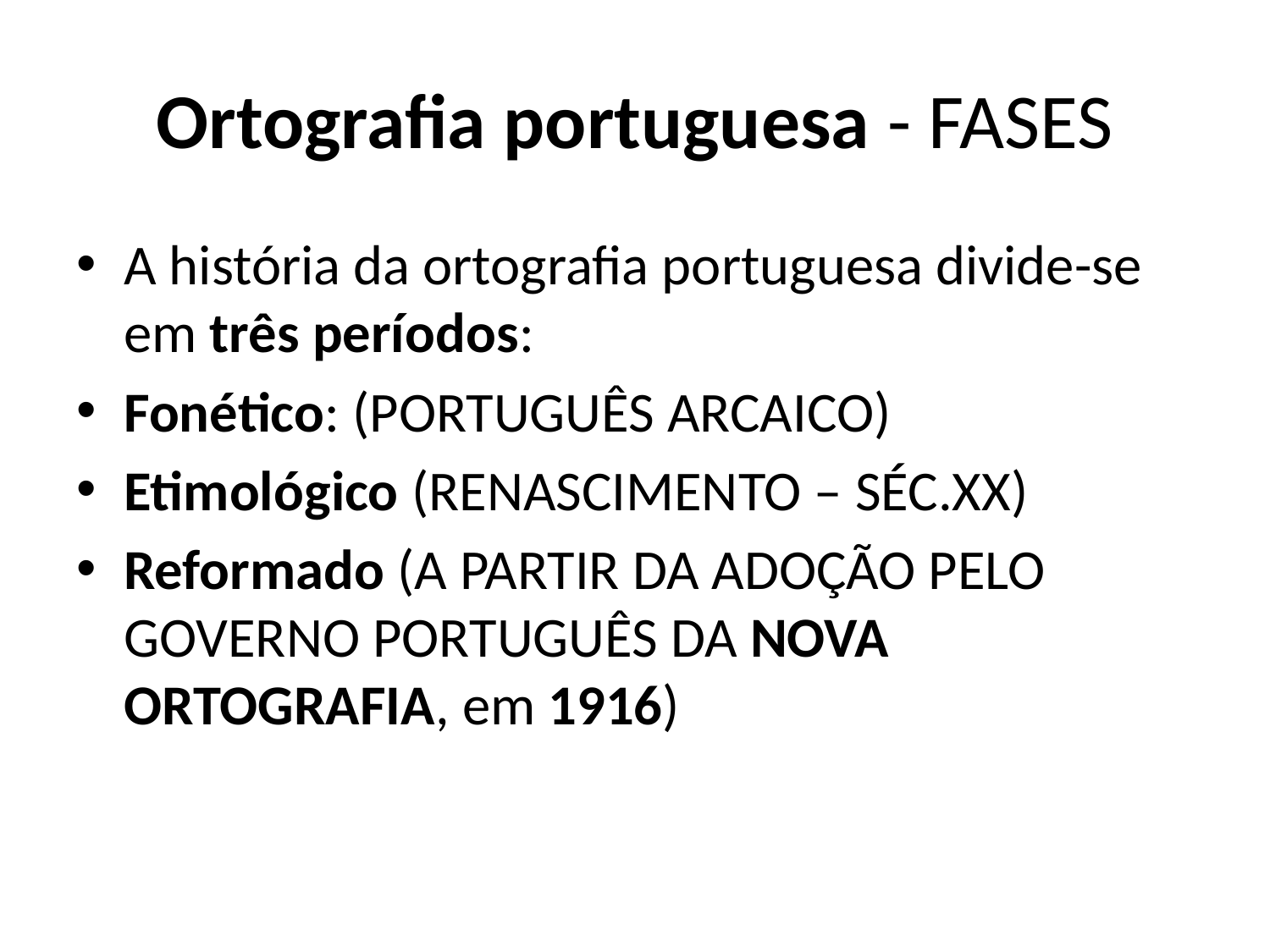

# Ortografia portuguesa - FASES
A história da ortografia portuguesa divide-se em três períodos:
Fonético: (PORTUGUÊS ARCAICO)
Etimológico (RENASCIMENTO – SÉC.XX)
Reformado (A PARTIR DA ADOÇÃO PELO GOVERNO PORTUGUÊS DA NOVA ORTOGRAFIA, em 1916)